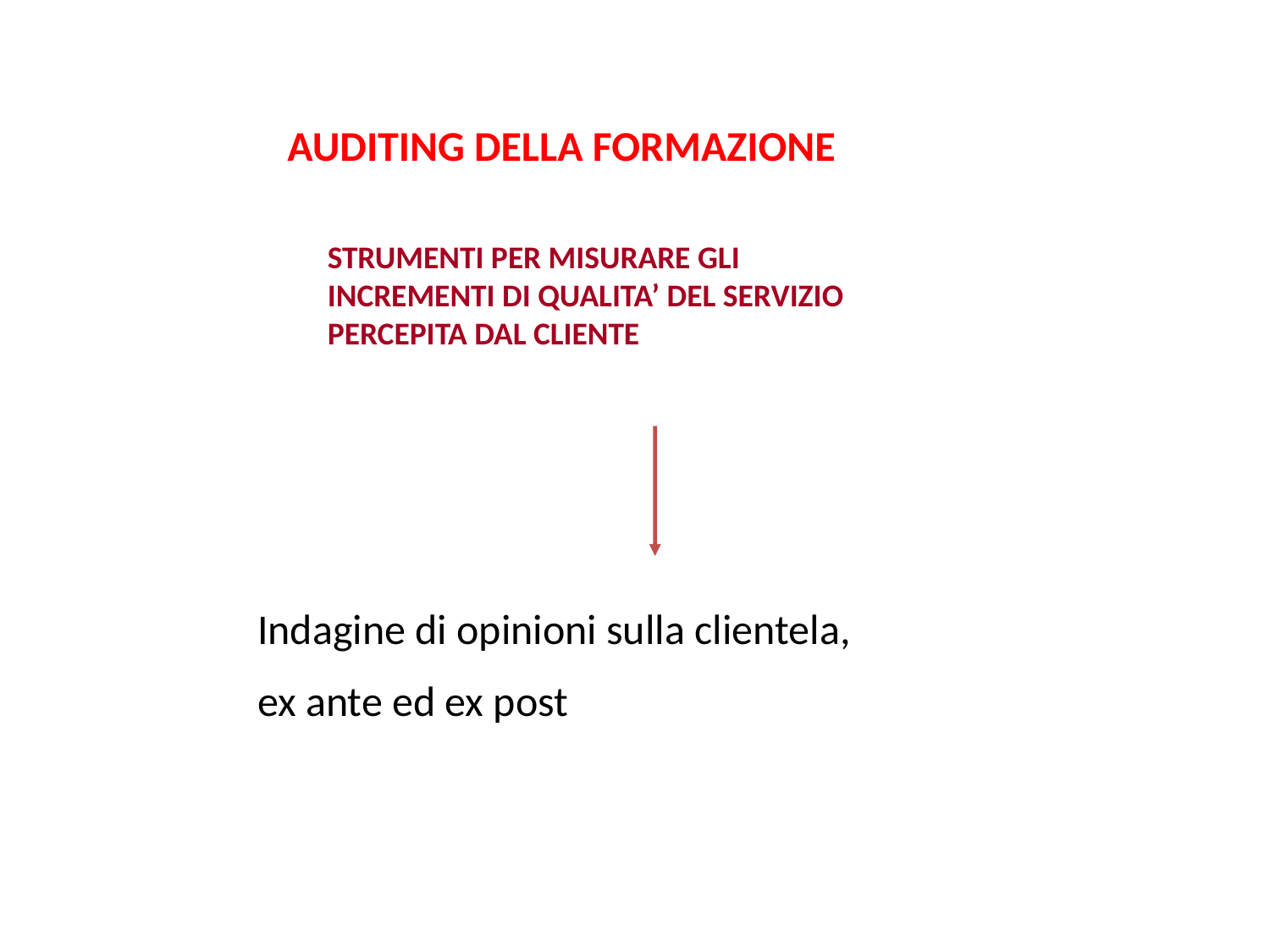

AUDITING DELLA FORMAZIONE
STRUMENTI PER MISURARE GLI
INCREMENTI DI QUALITA’ DEL SERVIZIO PERCEPITA DAL CLIENTE

Indagine di opinioni sulla clientela,
ex ante ed ex post